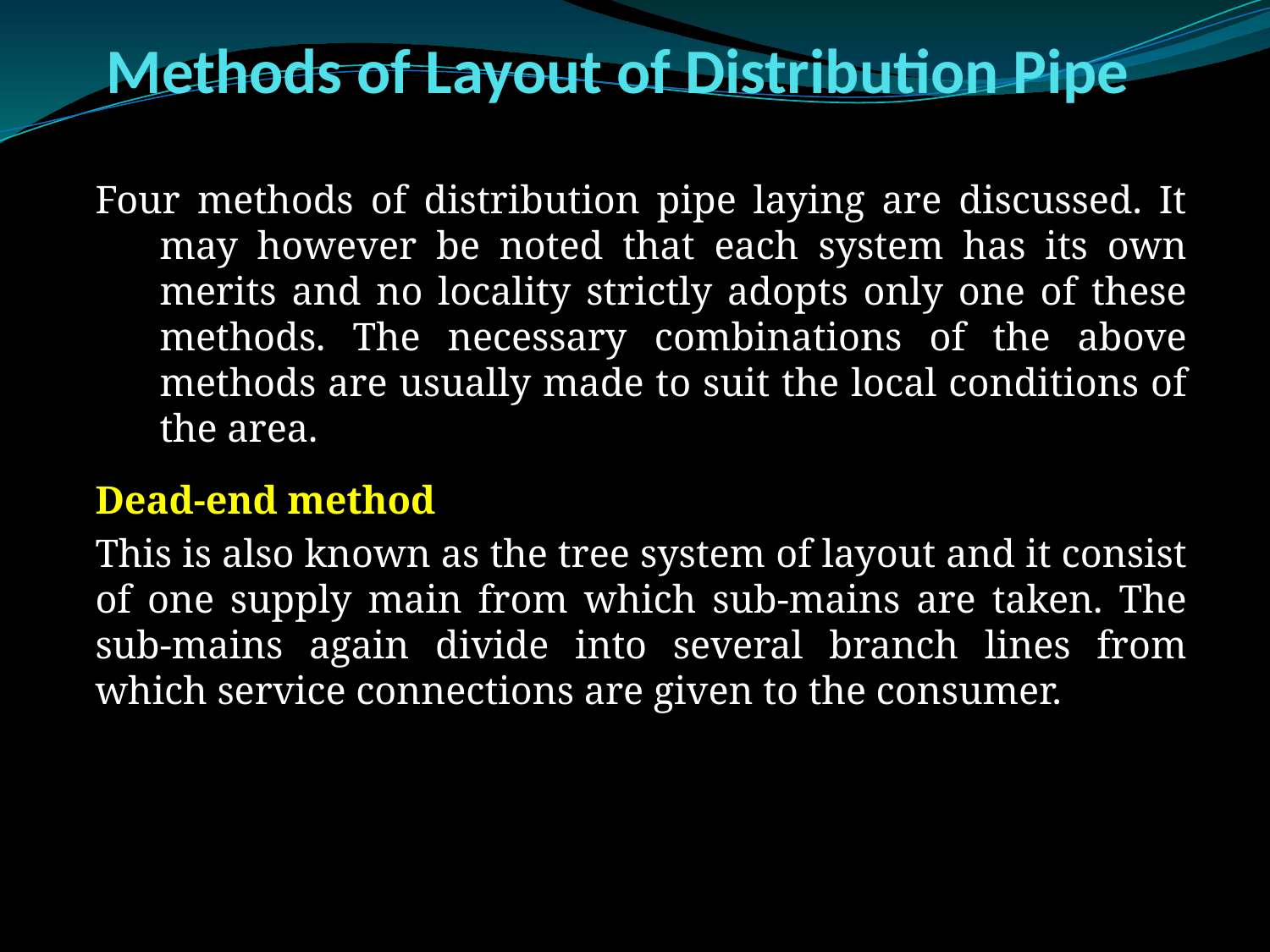

# Methods of Layout of Distribution Pipe
Four methods of distribution pipe laying are discussed. It may however be noted that each system has its own merits and no locality strictly adopts only one of these methods. The necessary combinations of the above methods are usually made to suit the local conditions of the area.
Dead-end method
This is also known as the tree system of layout and it consist of one supply main from which sub-mains are taken. The sub-mains again divide into several branch lines from which service connections are given to the consumer.